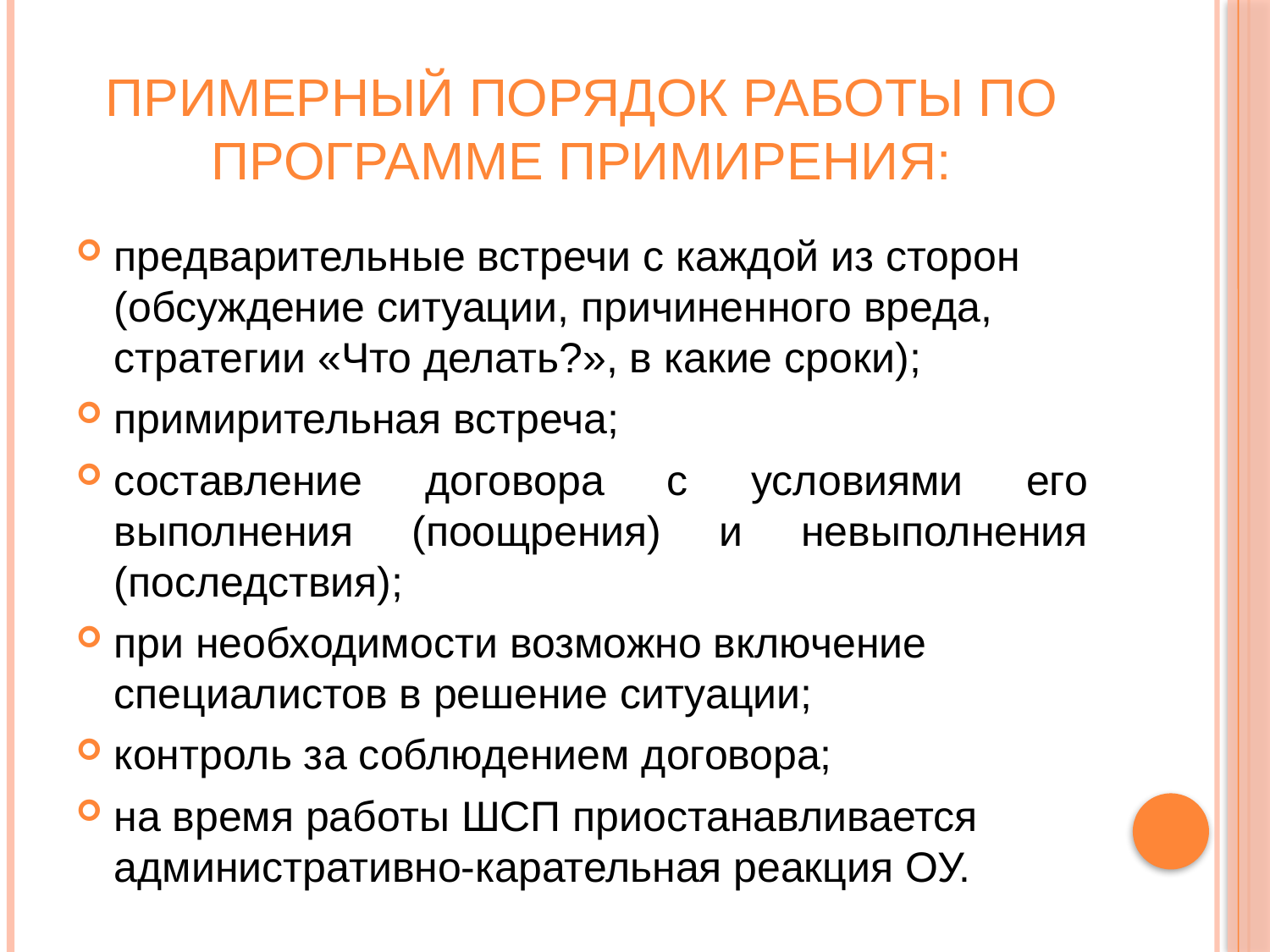

# Примерный порядок работы по программе примирения:
предварительные встречи с каждой из сторон (обсуждение ситуации, причиненного вреда, стратегии «Что делать?», в какие сроки);
примирительная встреча;
составление договора с условиями его выполнения (поощрения) и невыполнения (последствия);
при необходимости возможно включение специалистов в решение ситуации;
контроль за соблюдением договора;
на время работы ШСП приостанавливается административно-карательная реакция ОУ.